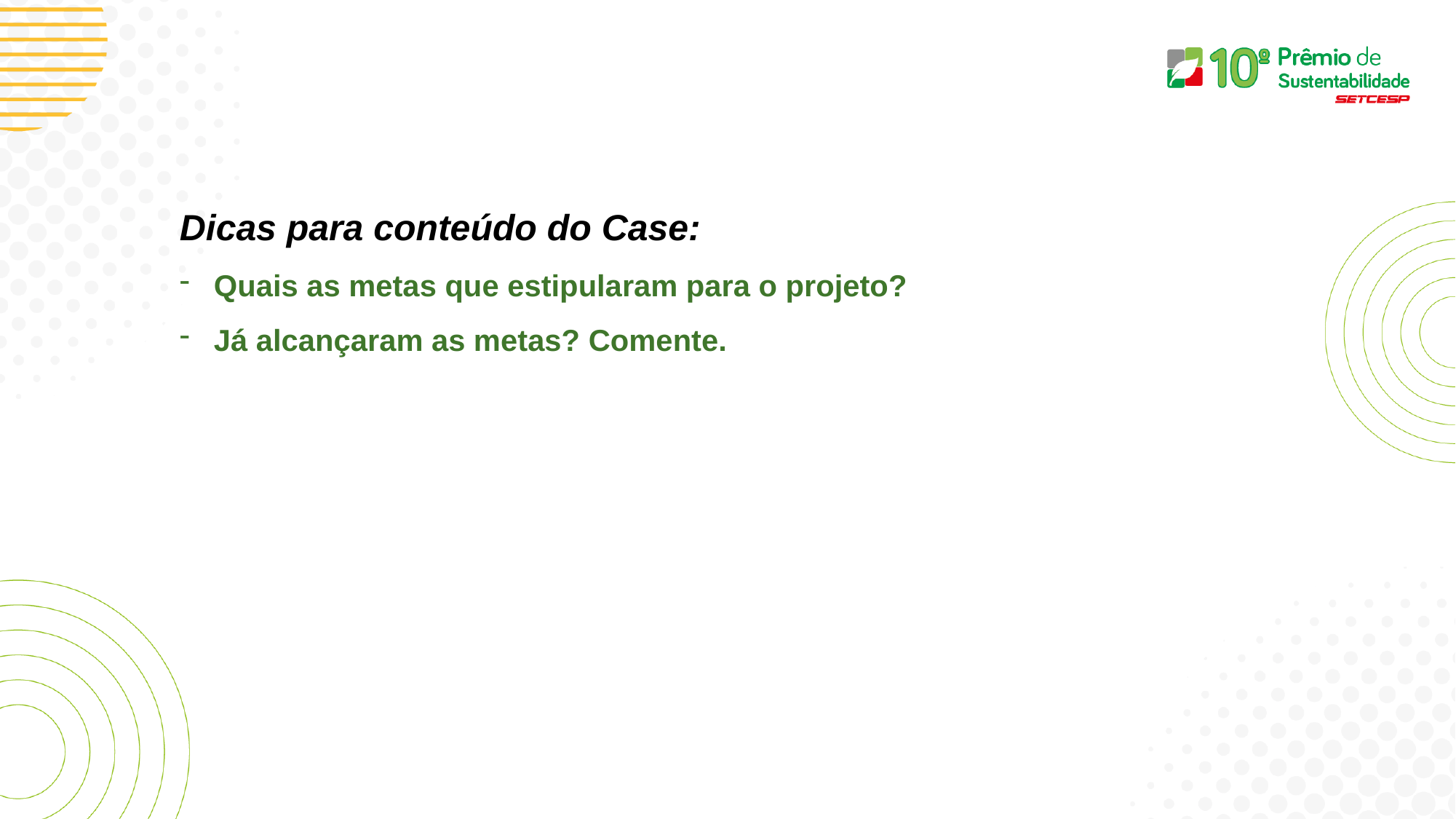

Dicas para conteúdo do Case:
Quais as metas que estipularam para o projeto?
Já alcançaram as metas? Comente.